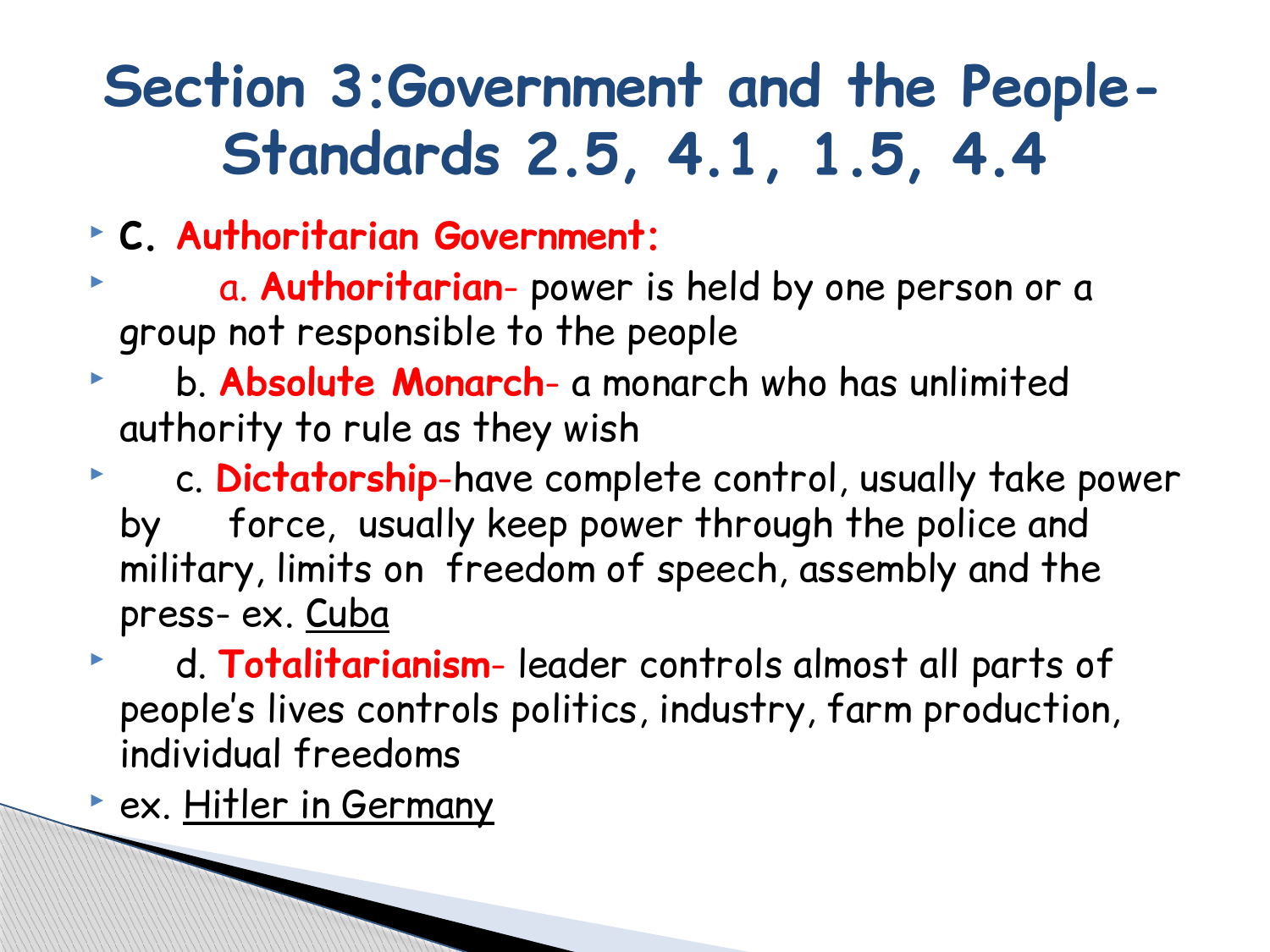

# Section 3:Government and the People- Standards 2.5, 4.1, 1.5, 4.4
C. Authoritarian Government:
 	a. Authoritarian- power is held by one person or a group not responsible to the people
     b. Absolute Monarch- a monarch who has unlimited authority to rule as they wish
     c. Dictatorship-have complete control, usually take power by      force,  usually keep power through the police and military, limits on  freedom of speech, assembly and the press- ex. Cuba
     d. Totalitarianism- leader controls almost all parts of people’s lives controls politics, industry, farm production, individual freedoms
ex. Hitler in Germany